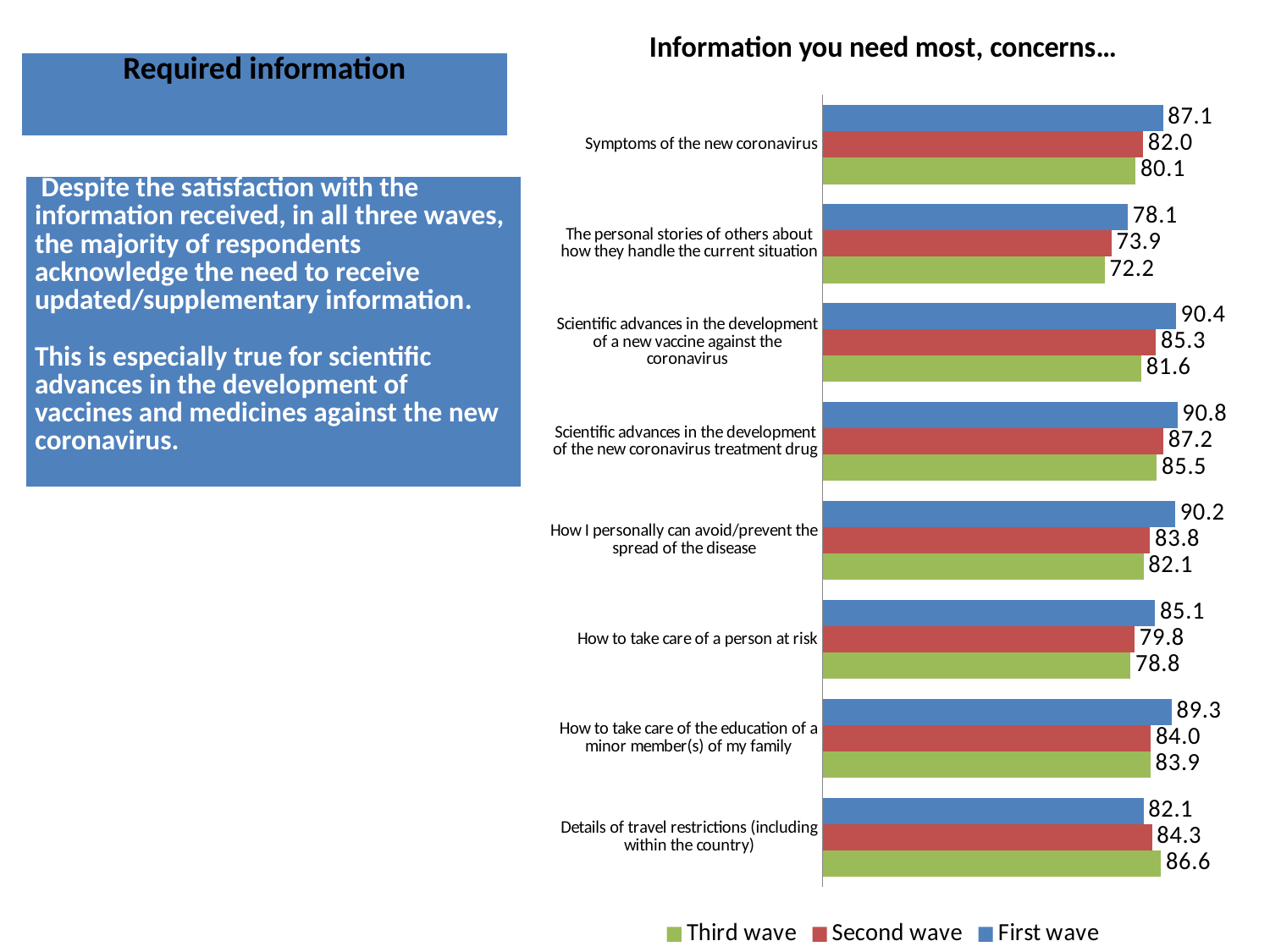

### Chart: Information you need most, concerns…

| Category | First wave | Second wave | Third wave |
|---|---|---|---|
| Symptoms of the new coronavirus | 87.1 | 82.0 | 80.1 |
| The personal stories of others about how they handle the current situation | 78.1 | 73.9 | 72.2 |
| Scientific advances in the development of a new vaccine against the coronavirus | 90.4 | 85.3 | 81.6 |
| Scientific advances in the development of the new coronavirus treatment drug | 90.8 | 87.2 | 85.5 |
| How I personally can avoid/prevent the spread of the disease | 90.2 | 83.8 | 82.1 |
| How to take care of a person at risk | 85.1 | 79.8 | 78.8 |
| How to take care of the education of a minor member(s) of my family | 89.32806324110672 | 83.9835728952772 | 83.87096774193549 |
| Details of travel restrictions (including within the country) | 82.1 | 84.3 | 86.6 |
| Required information |
| --- |
| Despite the satisfaction with the information received, in all three waves, the majority of respondents acknowledge the need to receive updated/supplementary information. This is especially true for scientific advances in the development of vaccines and medicines against the new coronavirus. |
| --- |